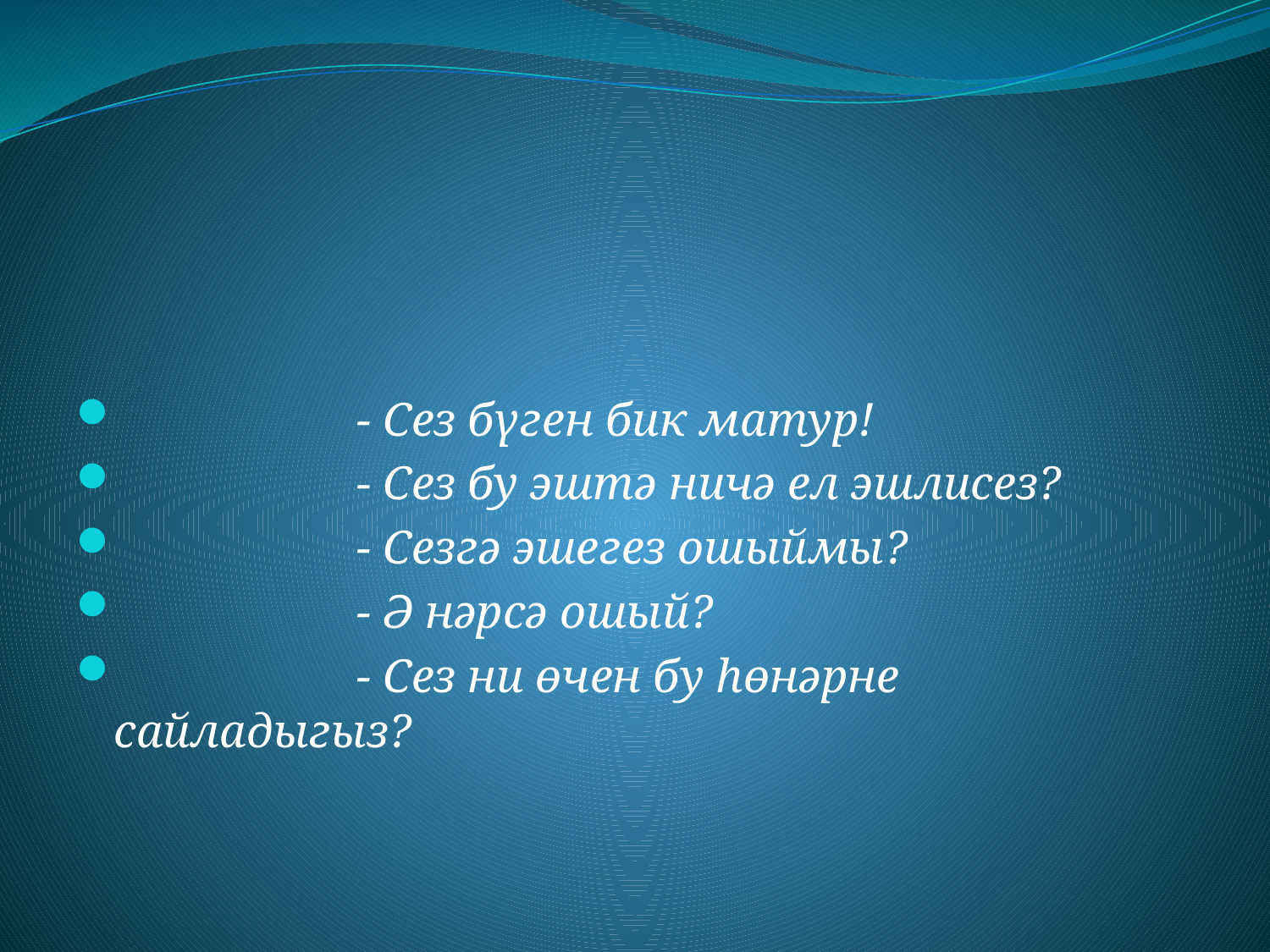

#
                    - Сез бүген бик матур!
                    - Сез бу эштә ничә ел эшлисез?
                    - Сезгә эшегез ошыймы?
                    - Ә нәрсә ошый?
                    - Сез ни өчен бу һөнәрне сайладыгыз?